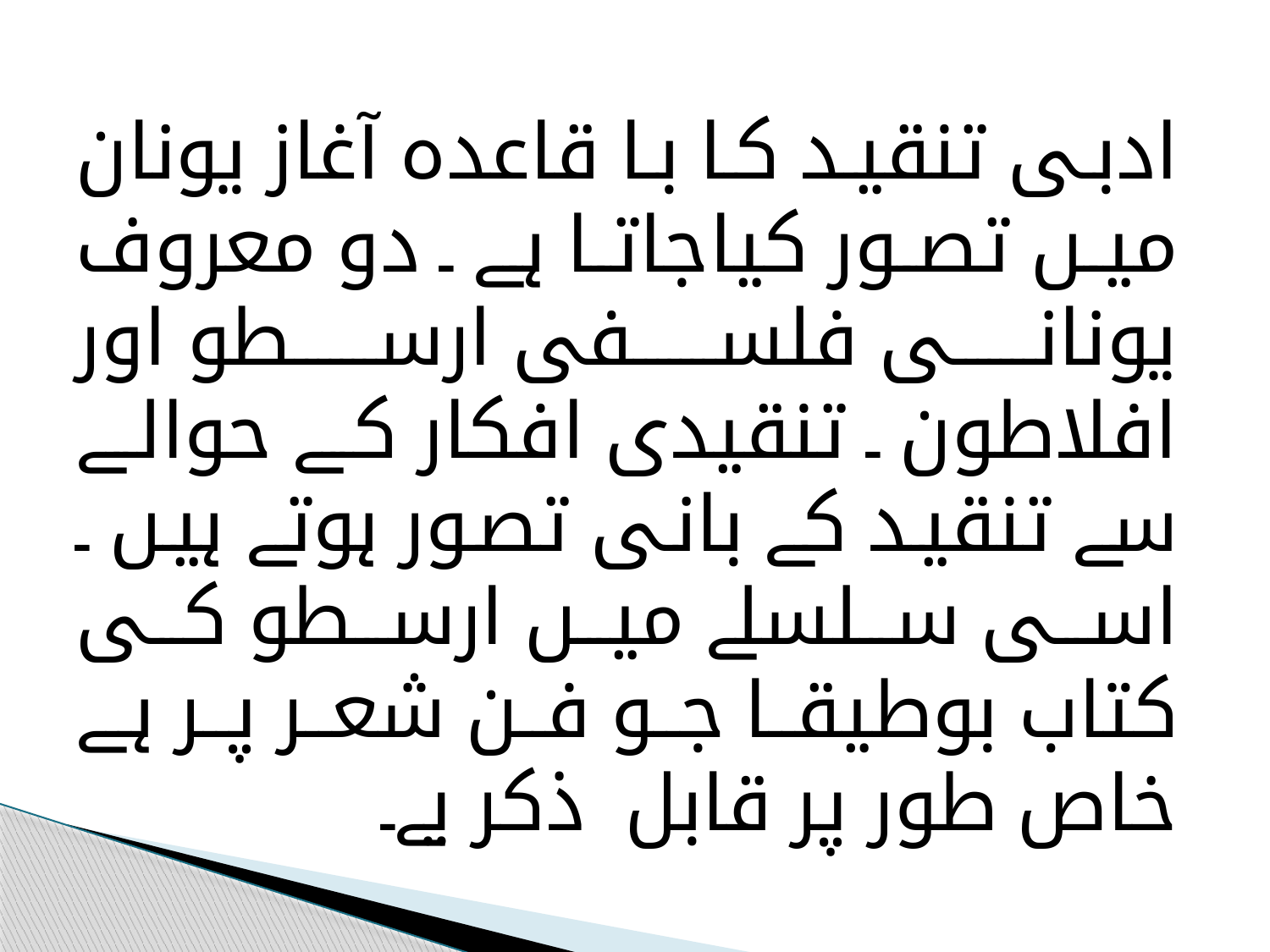

ادبی تنقید کا با قاعدہ آغاز یونان میں تصور کیاجاتا ہے ۔ دو معروف یونانی فلسفی ارسطو اور افلاطون ۔ تنقیدی افکار کے حوالے سے تنقید کے بانی تصور ہوتے ہیں ۔ اسی سلسلے میں ارسطو کی کتاب بوطیقا جو فن شعر پر ہے خاص طور پر قابل  ذکر یے۔